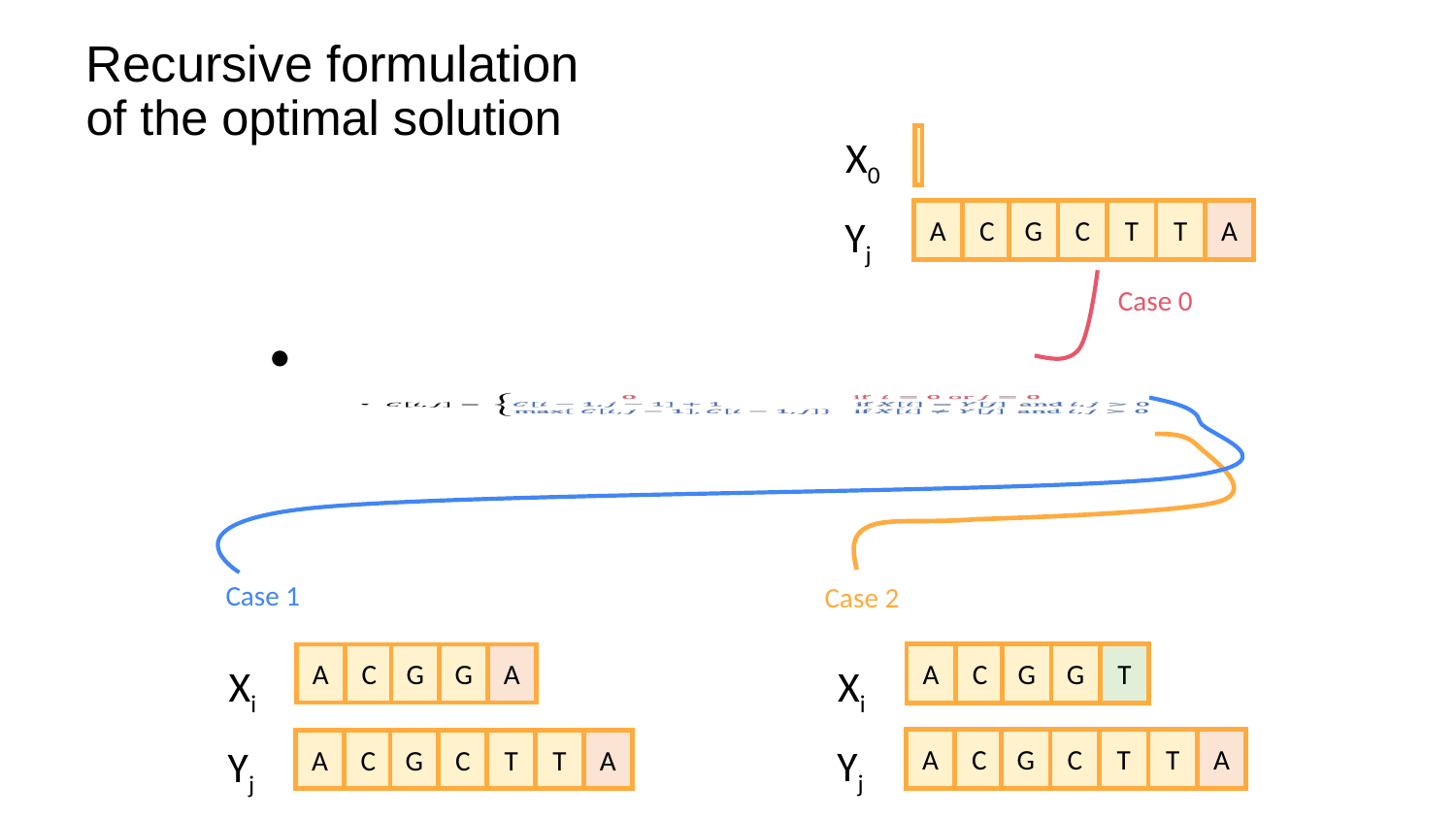

# Recursive formulation of the optimal solution
X0
A
C
G
C
T
T
A
Yj

Case 0

Case 1
Case 2
A
C
G
G
T
Xi
A
C
G
C
T
T
A
Yj
A
C
G
G
A
Xi
A
C
G
C
T
T
A
Yj